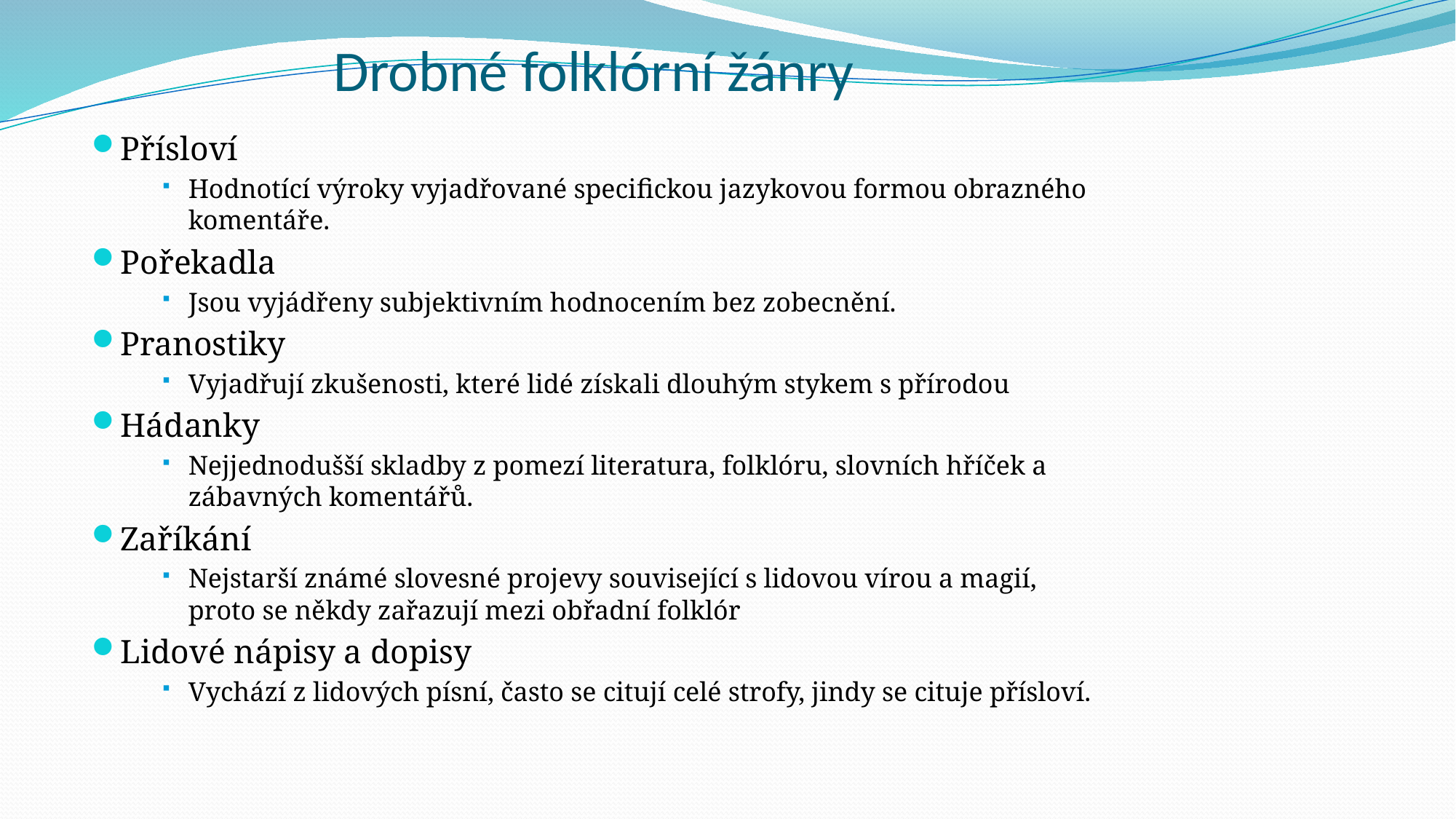

# Drobné folklórní žánry
Přísloví
Hodnotící výroky vyjadřované specifickou jazykovou formou obrazného komentáře.
Pořekadla
Jsou vyjádřeny subjektivním hodnocením bez zobecnění.
Pranostiky
Vyjadřují zkušenosti, které lidé získali dlouhým stykem s přírodou
Hádanky
Nejjednodušší skladby z pomezí literatura, folklóru, slovních hříček a zábavných komentářů.
Zaříkání
Nejstarší známé slovesné projevy související s lidovou vírou a magií, proto se někdy zařazují mezi obřadní folklór
Lidové nápisy a dopisy
Vychází z lidových písní, často se citují celé strofy, jindy se cituje přísloví.